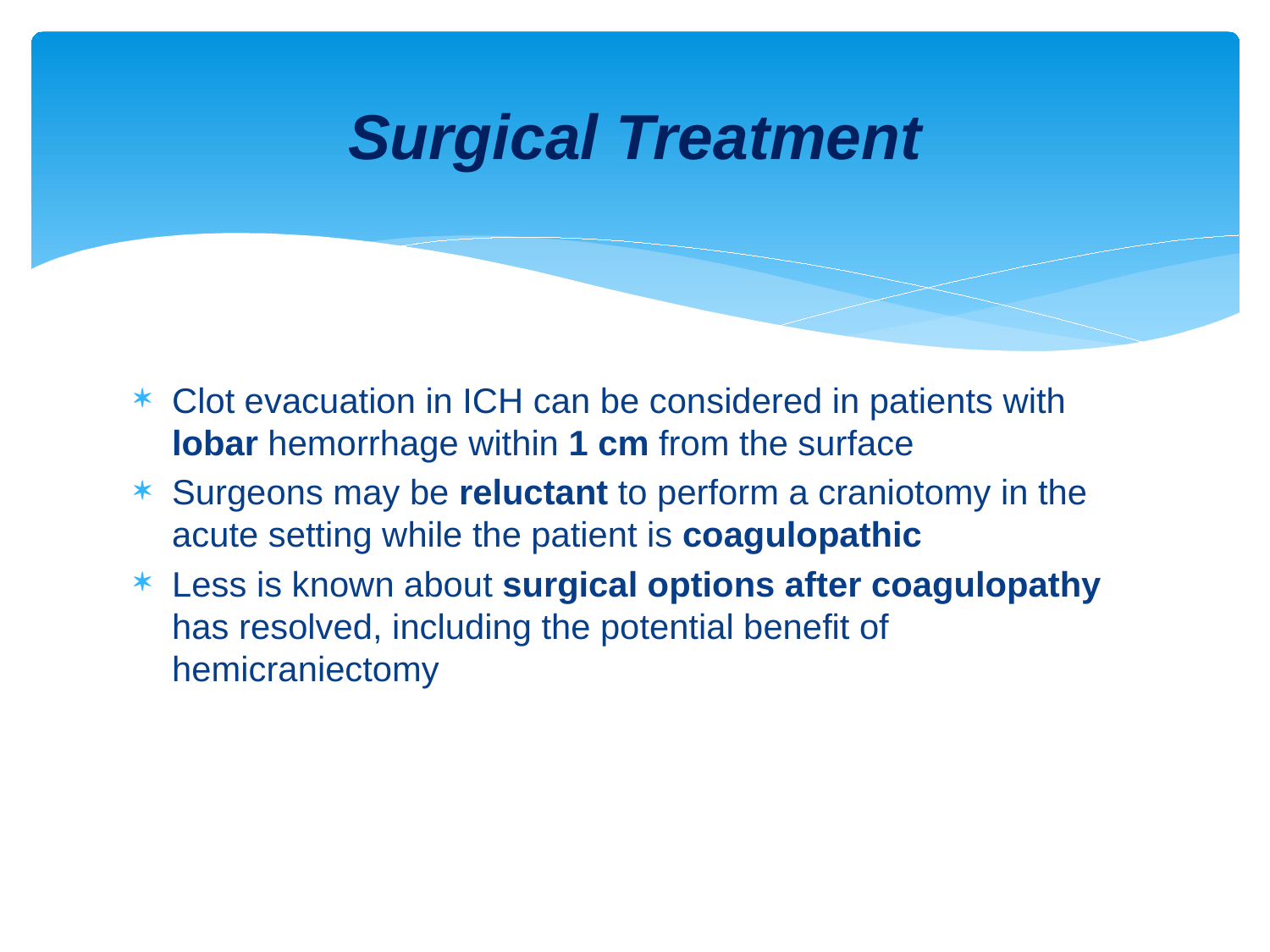

# Surgical Treatment
Clot evacuation in ICH can be considered in patients with lobar hemorrhage within 1 cm from the surface
Surgeons may be reluctant to perform a craniotomy in the acute setting while the patient is coagulopathic
Less is known about surgical options after coagulopathy has resolved, including the potential benefit of hemicraniectomy